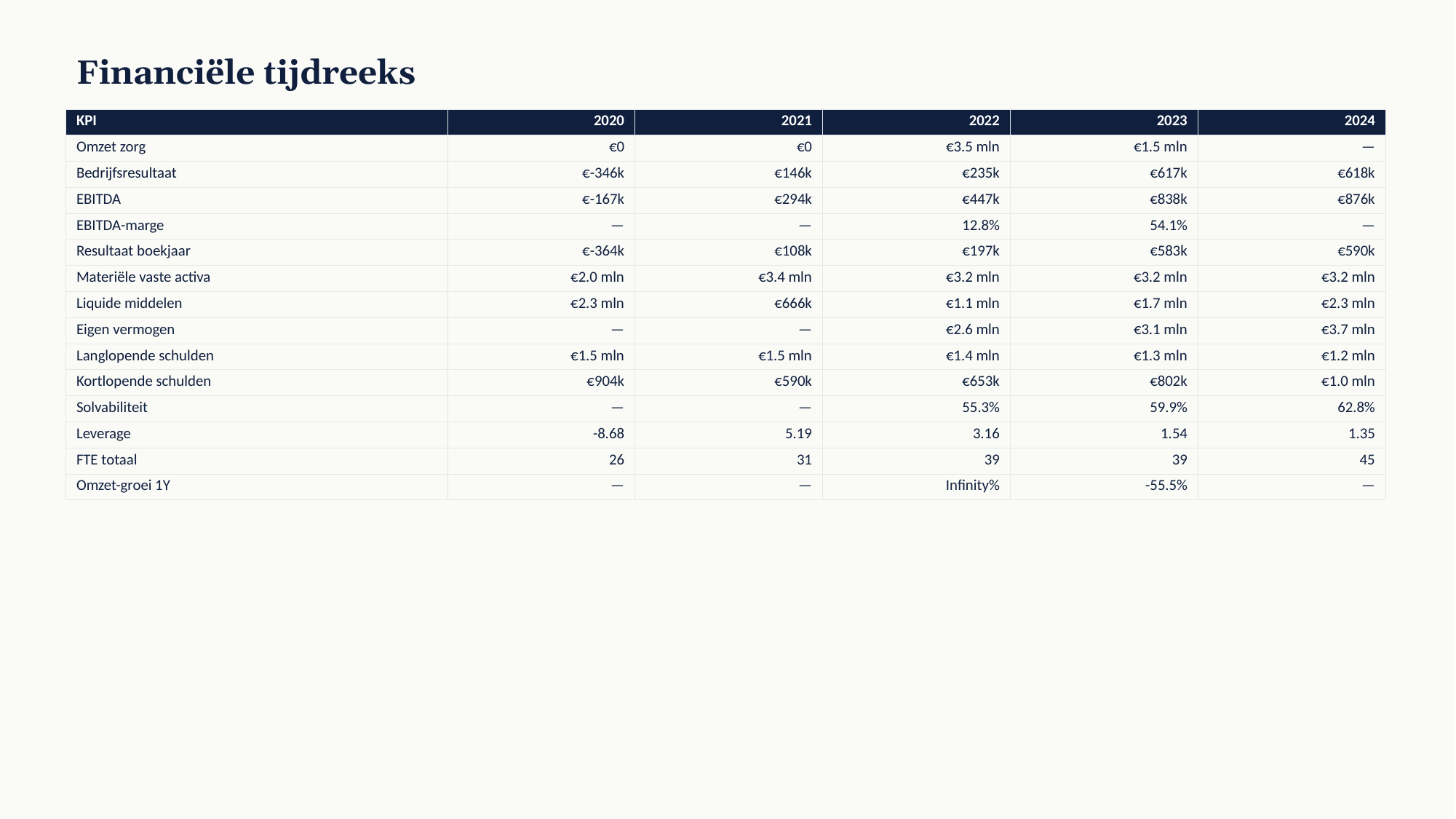

Financiële tijdreeks
| KPI | 2020 | 2021 | 2022 | 2023 | 2024 |
| --- | --- | --- | --- | --- | --- |
| Omzet zorg | €0 | €0 | €3.5 mln | €1.5 mln | — |
| Bedrijfsresultaat | €-346k | €146k | €235k | €617k | €618k |
| EBITDA | €-167k | €294k | €447k | €838k | €876k |
| EBITDA-marge | — | — | 12.8% | 54.1% | — |
| Resultaat boekjaar | €-364k | €108k | €197k | €583k | €590k |
| Materiële vaste activa | €2.0 mln | €3.4 mln | €3.2 mln | €3.2 mln | €3.2 mln |
| Liquide middelen | €2.3 mln | €666k | €1.1 mln | €1.7 mln | €2.3 mln |
| Eigen vermogen | — | — | €2.6 mln | €3.1 mln | €3.7 mln |
| Langlopende schulden | €1.5 mln | €1.5 mln | €1.4 mln | €1.3 mln | €1.2 mln |
| Kortlopende schulden | €904k | €590k | €653k | €802k | €1.0 mln |
| Solvabiliteit | — | — | 55.3% | 59.9% | 62.8% |
| Leverage | -8.68 | 5.19 | 3.16 | 1.54 | 1.35 |
| FTE totaal | 26 | 31 | 39 | 39 | 45 |
| Omzet-groei 1Y | — | — | Infinity% | -55.5% | — |